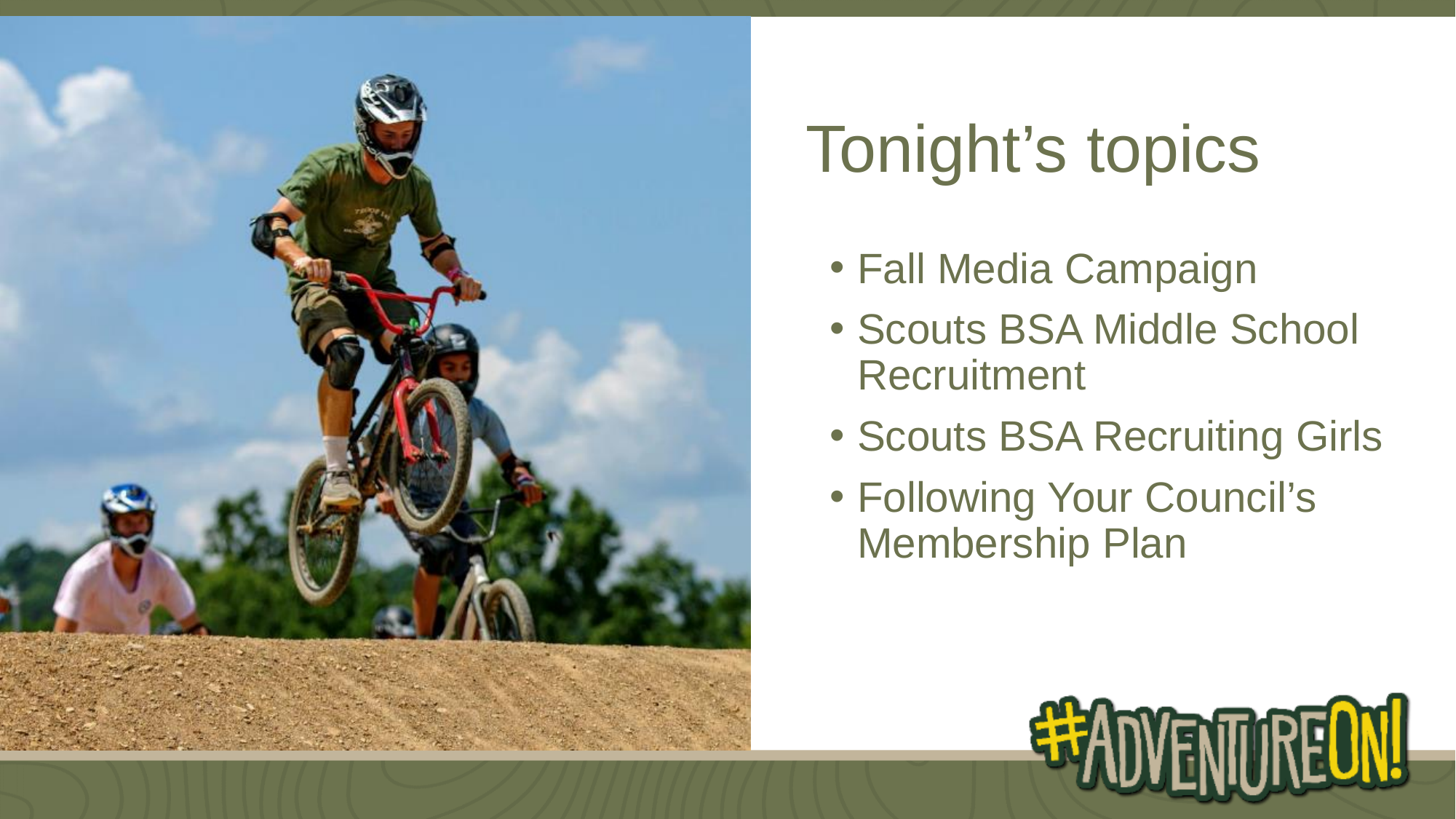

# Tonight’s topics
Fall Media Campaign
Scouts BSA Middle School Recruitment
Scouts BSA Recruiting Girls
Following Your Council’s Membership Plan